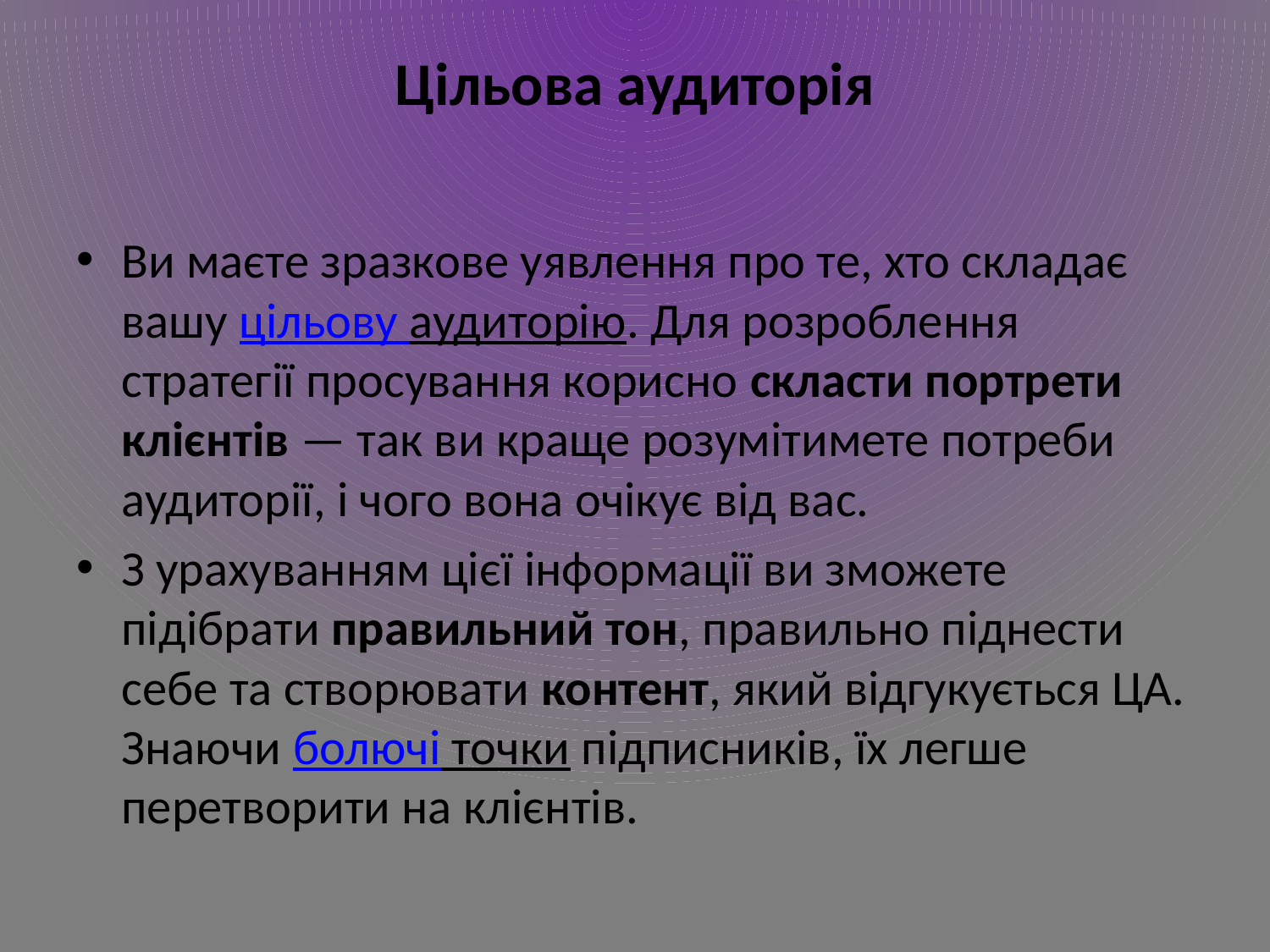

# Цільова аудиторія
Ви маєте зразкове уявлення про те, хто складає вашу цільову аудиторію. Для розроблення стратегії просування корисно скласти портрети клієнтів — так ви краще розумітимете потреби аудиторії, і чого вона очікує від вас.
З урахуванням цієї інформації ви зможете підібрати правильний тон, правильно піднести себе та створювати контент, який відгукується ЦА. Знаючи болючі точки підписників, їх легше перетворити на клієнтів.